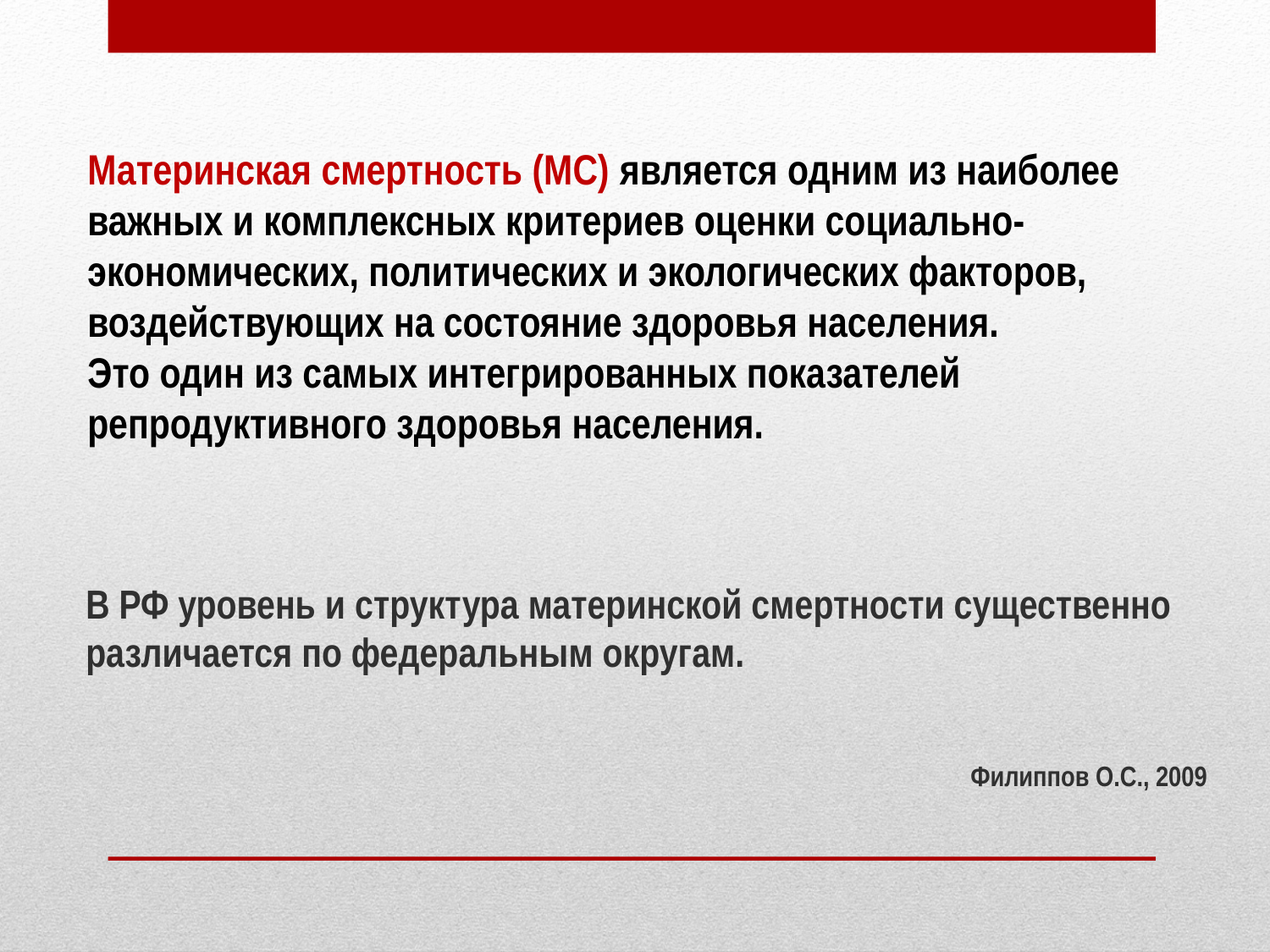

Материнская смертность (МС) является одним из наиболее важных и комплексных критериев оценки социально-экономических, политических и экологических факторов, воздействующих на состояние здоровья населения.
Это один из самых интегрированных показателей репродуктивного здоровья населения.

В РФ уровень и структура материнской смертности существенно различается по федеральным округам.

Филиппов О.С., 2009